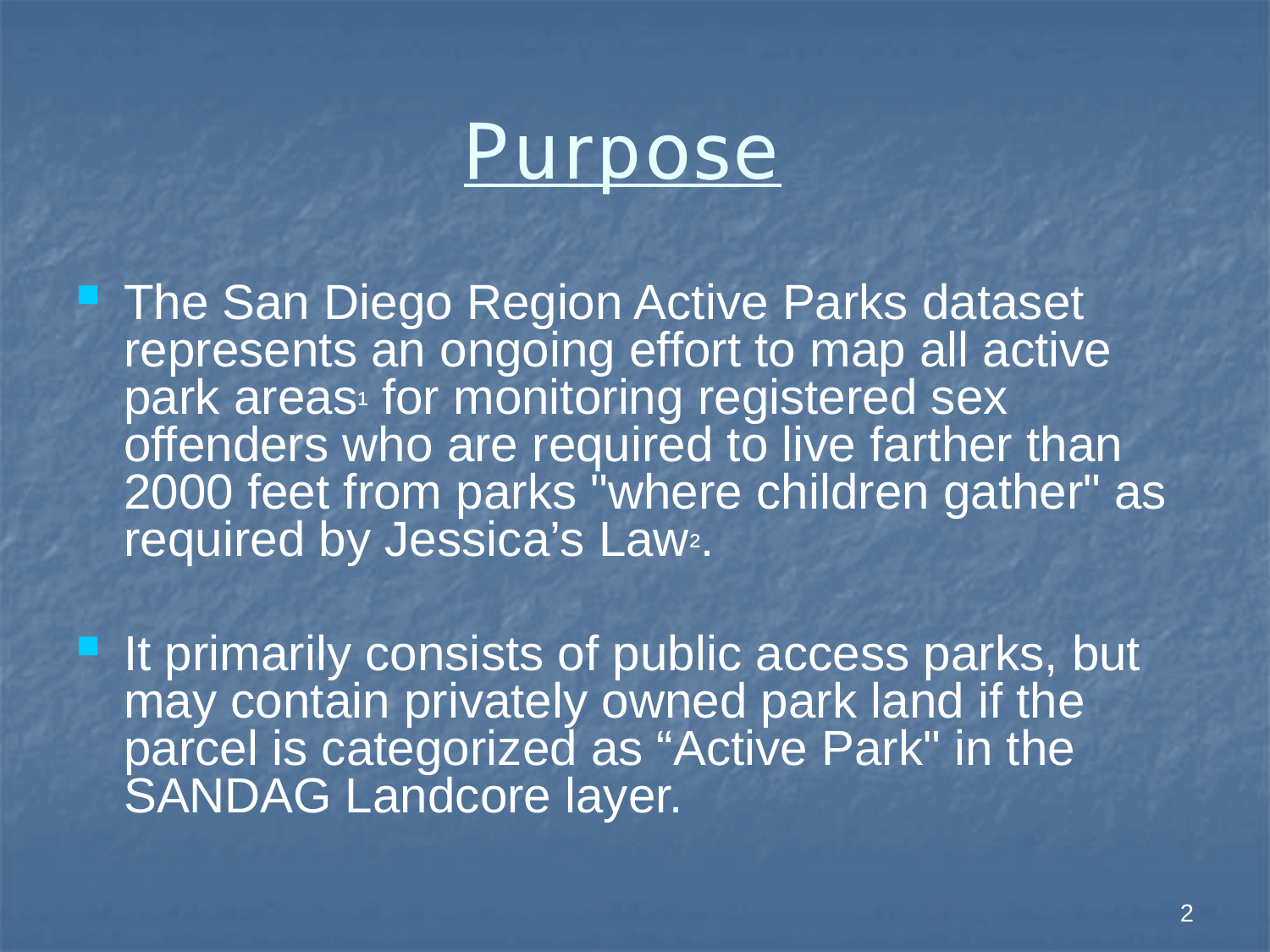

# Purpose
The San Diego Region Active Parks dataset represents an ongoing effort to map all active park areas¹ for monitoring registered sex offenders who are required to live farther than 2000 feet from parks "where children gather" as required by Jessica’s Law².

It primarily consists of public access parks, but may contain privately owned park land if the parcel is categorized as “Active Park" in the SANDAG Landcore layer.
2